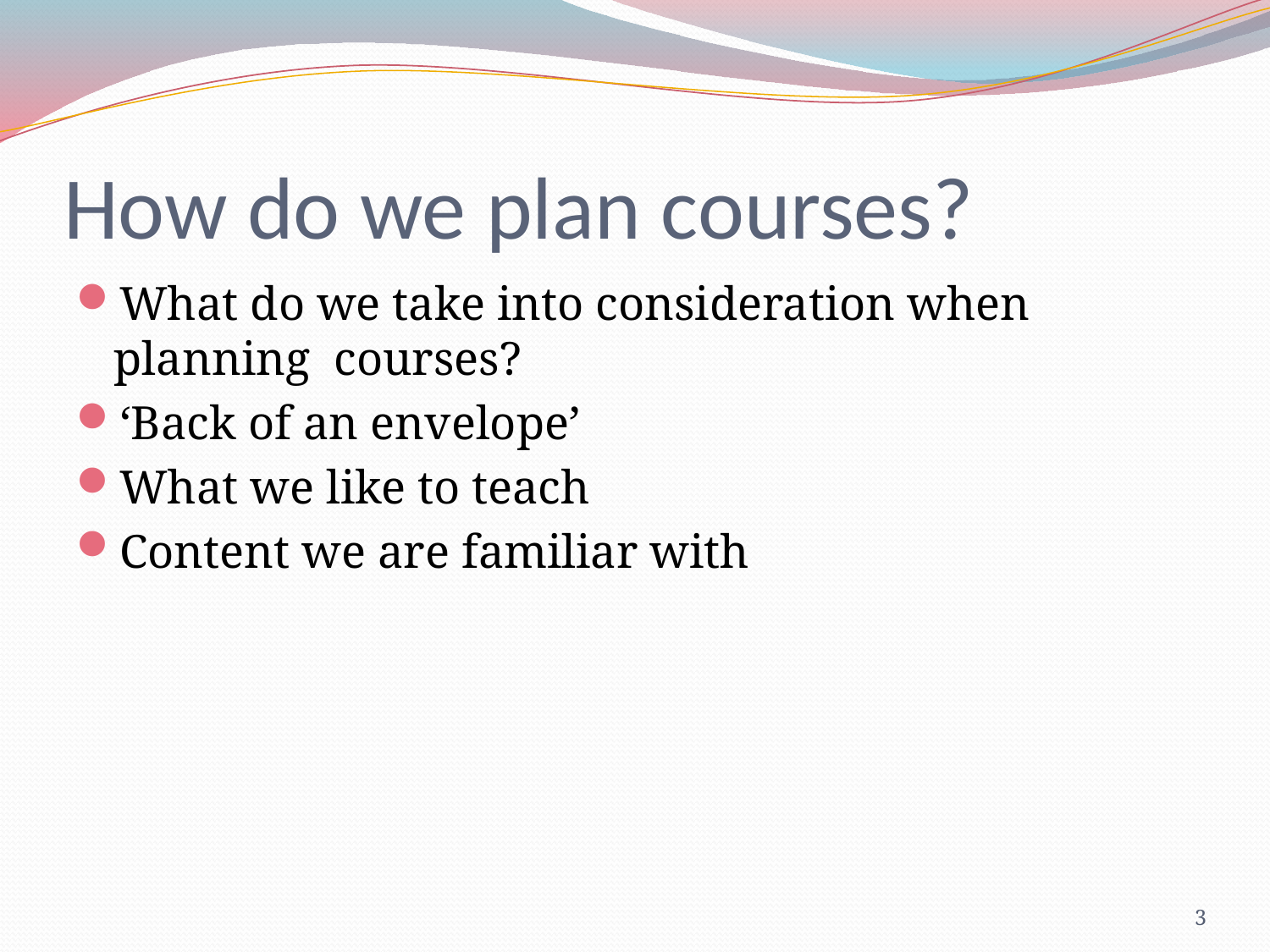

# How do we plan courses?
What do we take into consideration when planning  courses?
‘Back of an envelope’
What we like to teach
Content we are familiar with

3